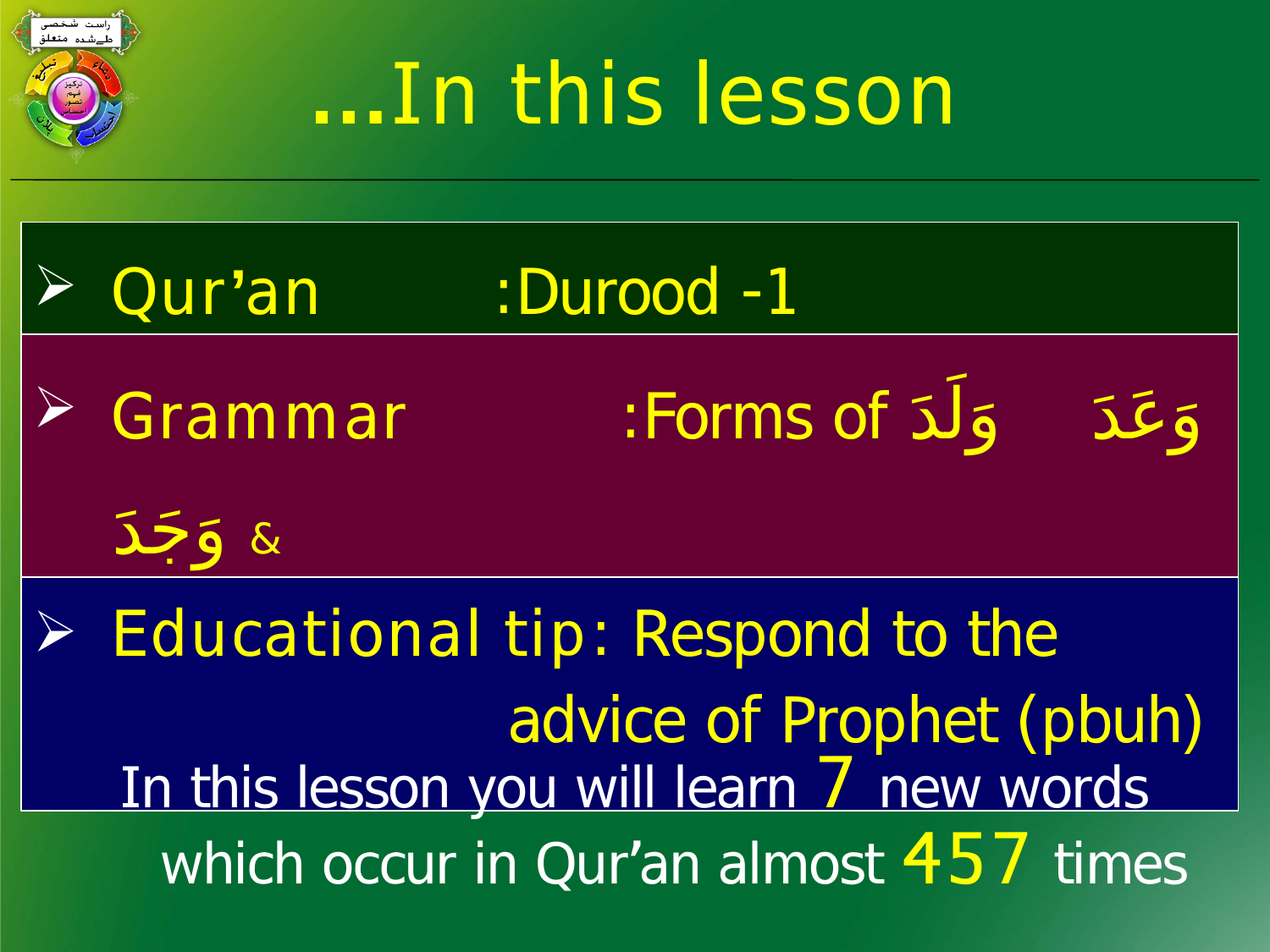

# In this lesson…

| Qur’an :Durood -1 |
| --- |
| Grammar :Forms of وَعَدَ   وَلَدَ & وَجَدَ |
| Educational tip: Respond to the advice of Prophet (pbuh) |
In this lesson you will learn 7 new words which occur in Qur’an almost 457 times